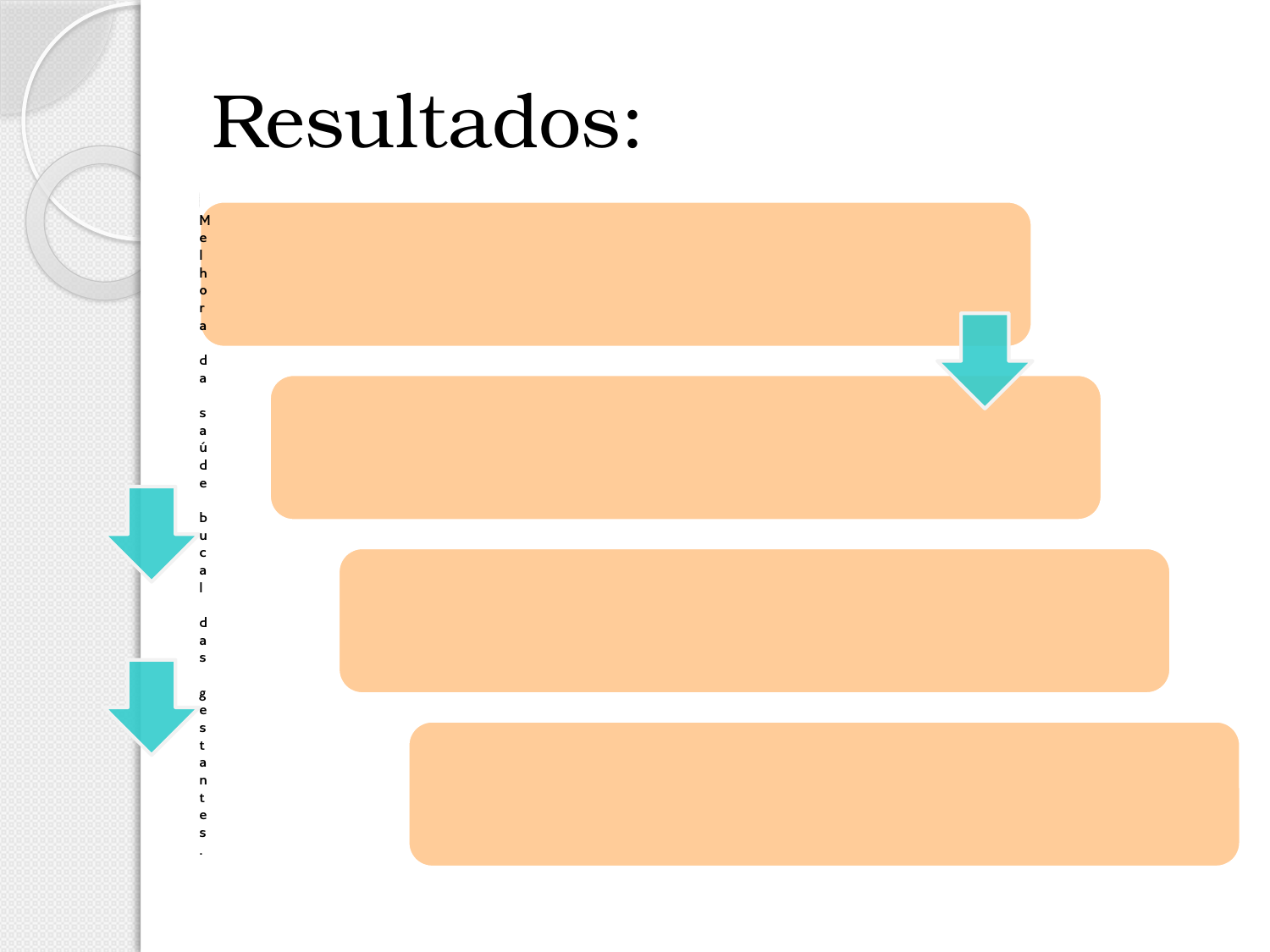

# Resultados:
Melhora da saúde bucal das gestantes.